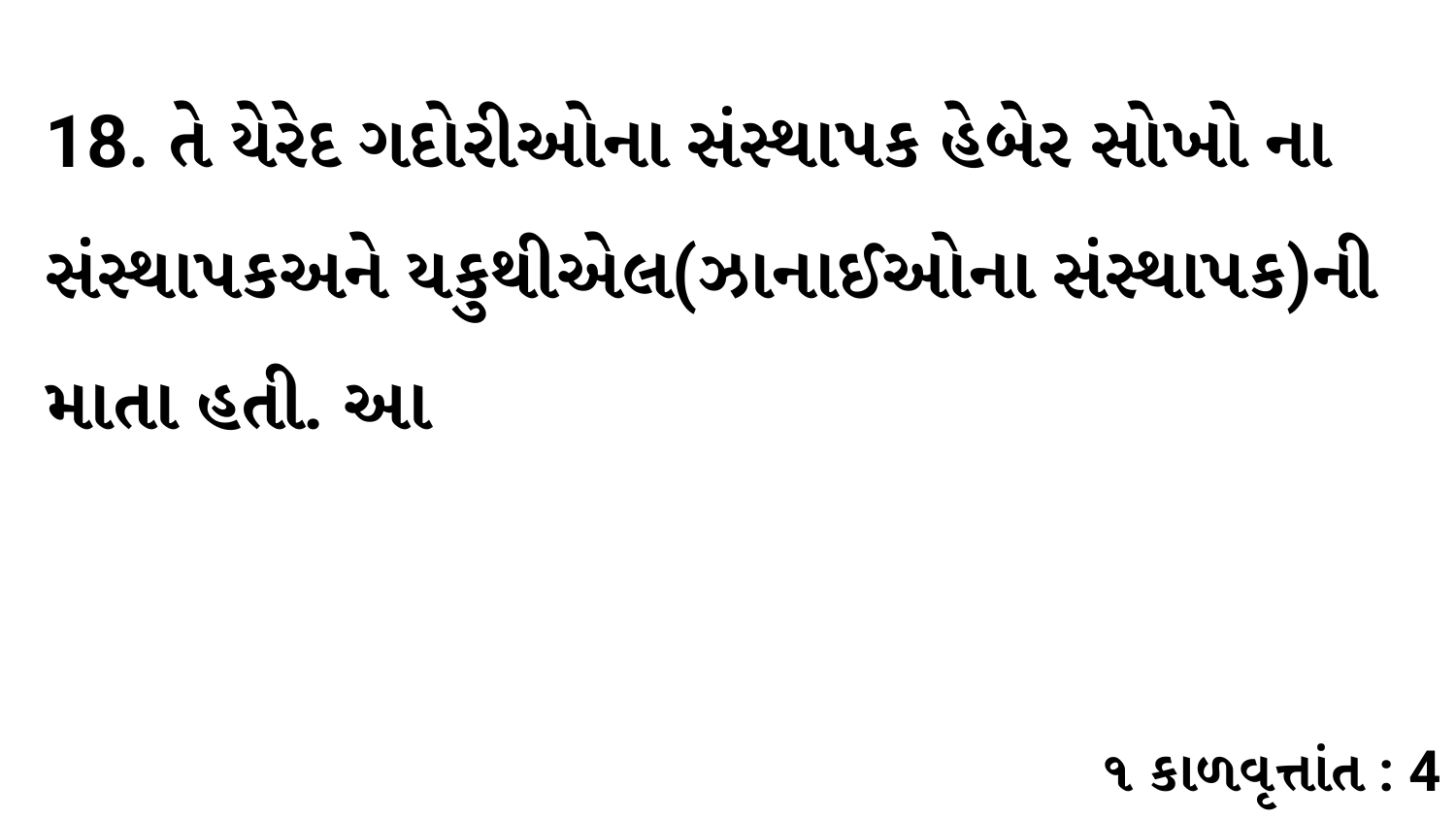

18. તે યેરેદ ગદોરીઓના સંસ્થાપક હેબેર સોખો ના સંસ્થાપકઅને યકુથીએલ(ઝાનાઈઓના સંસ્થાપક)ની માતા હતી. આ
૧ કાળવૃત્તાંત : 4